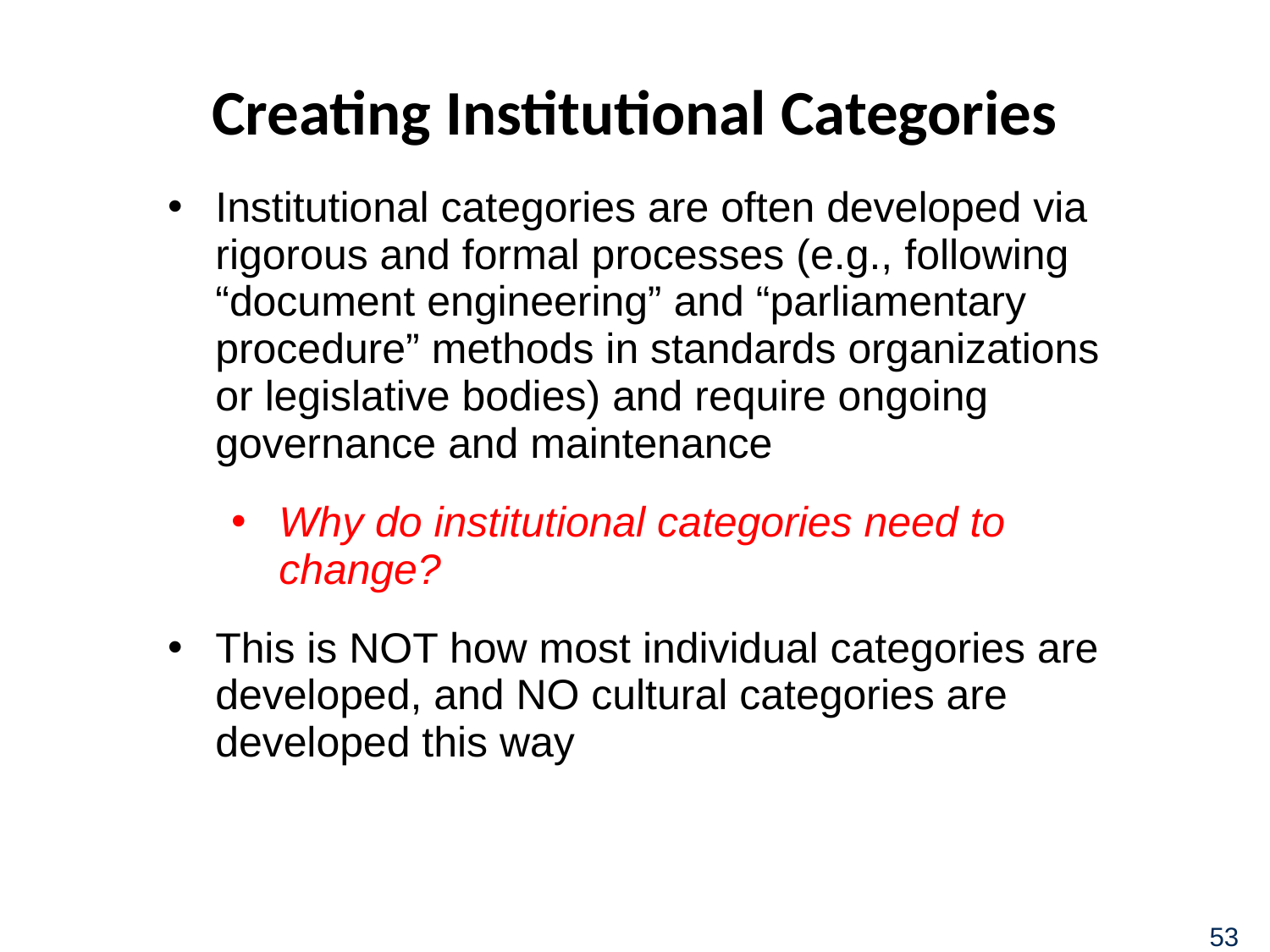

# Creating Institutional Categories
Institutional categories are often developed via rigorous and formal processes (e.g., following “document engineering” and “parliamentary procedure” methods in standards organizations or legislative bodies) and require ongoing governance and maintenance
Why do institutional categories need to change?
This is NOT how most individual categories are developed, and NO cultural categories are developed this way

53